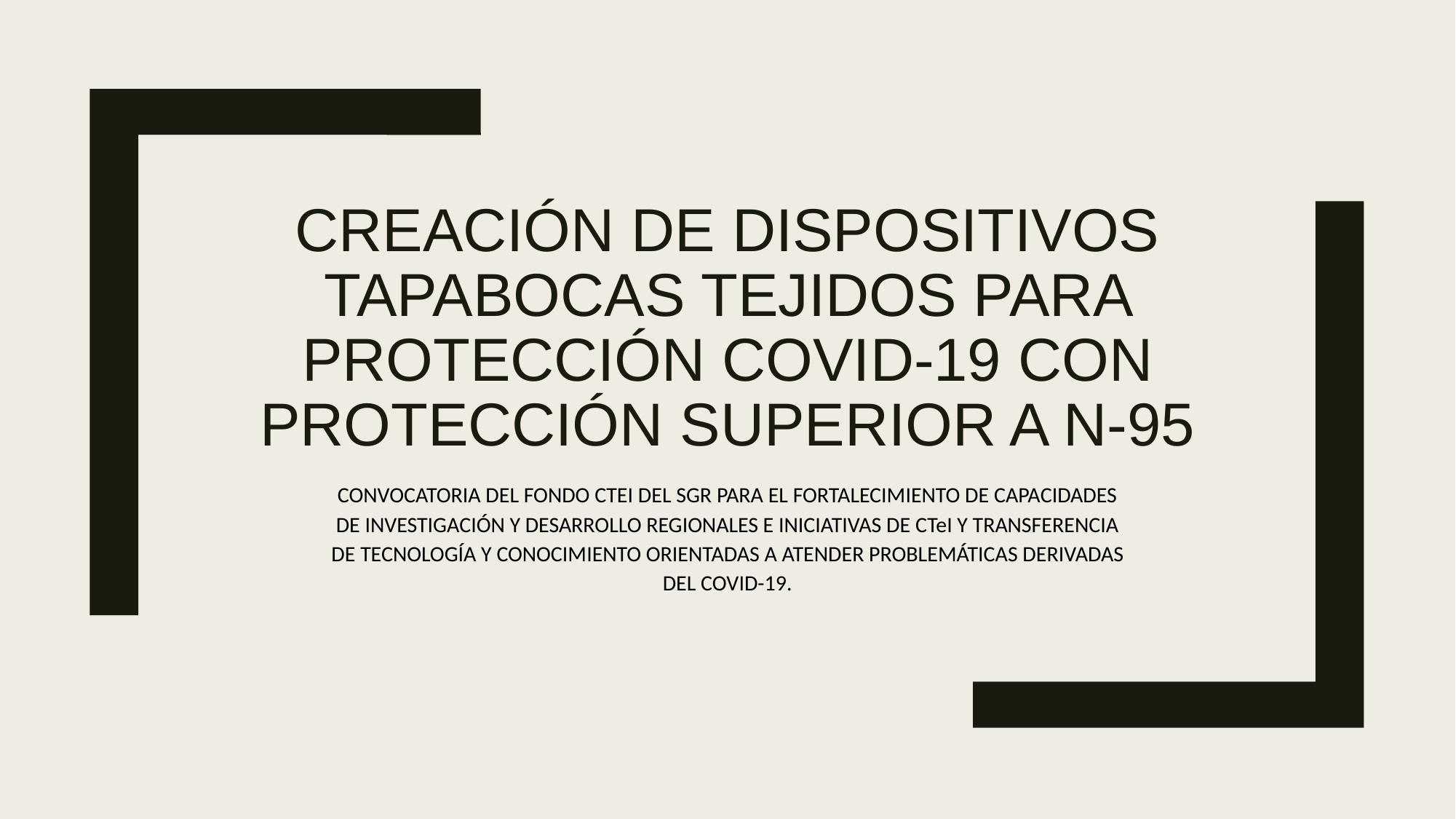

# CREACIÓN DE DISPOSITIVOS TAPABOCAS TEJIDOS PARA PROTECCIÓN COVID-19 CON PROTECCIÓN SUPERIOR A N-95
CONVOCATORIA DEL FONDO CTEI DEL SGR PARA EL FORTALECIMIENTO DE CAPACIDADES DE INVESTIGACIÓN Y DESARROLLO REGIONALES E INICIATIVAS DE CTeI Y TRANSFERENCIA DE TECNOLOGÍA Y CONOCIMIENTO ORIENTADAS A ATENDER PROBLEMÁTICAS DERIVADAS DEL COVID-19.